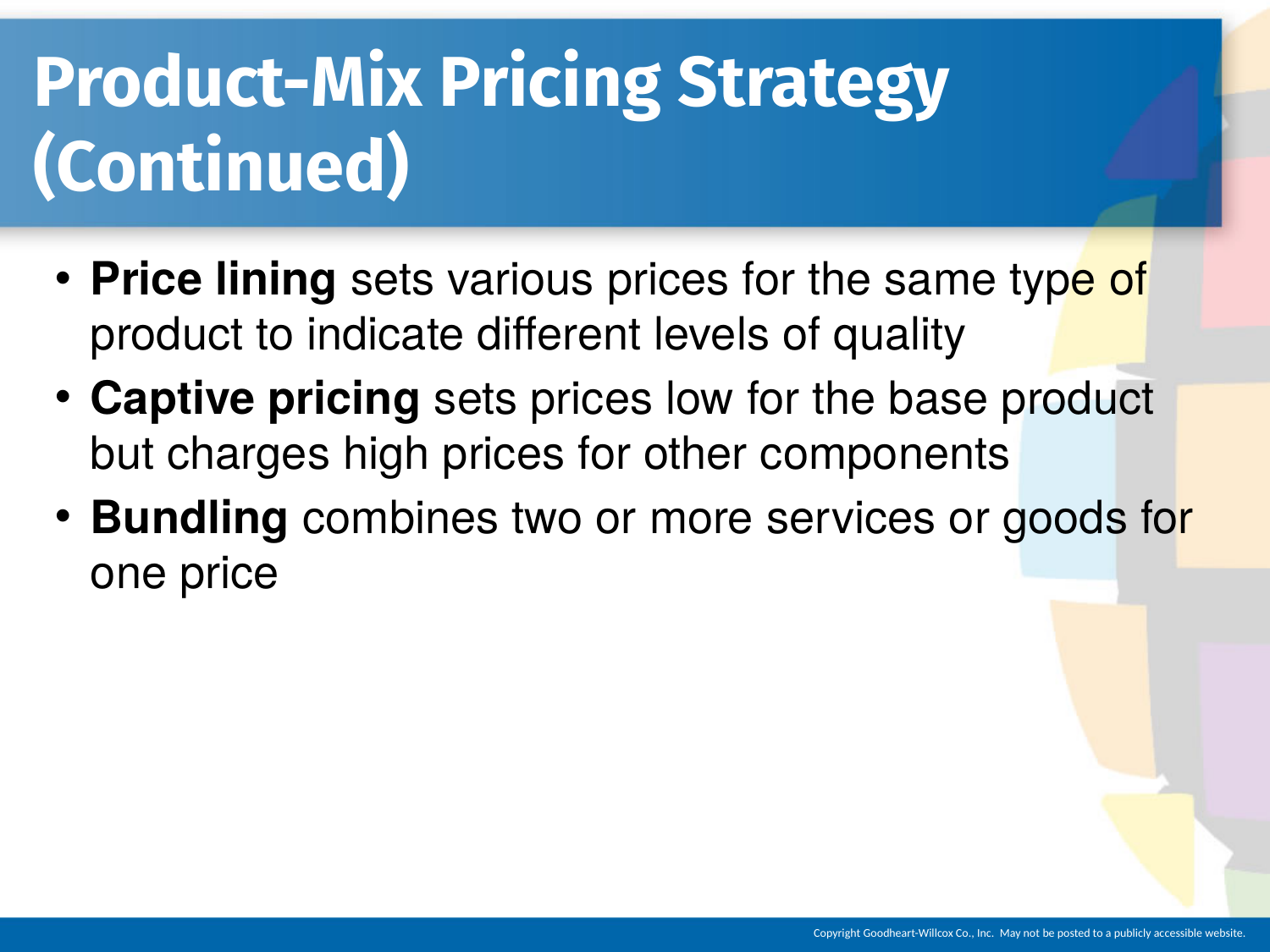

# Product-Mix Pricing Strategy (Continued)
Price lining sets various prices for the same type of product to indicate different levels of quality
Captive pricing sets prices low for the base product but charges high prices for other components
Bundling combines two or more services or goods for one price